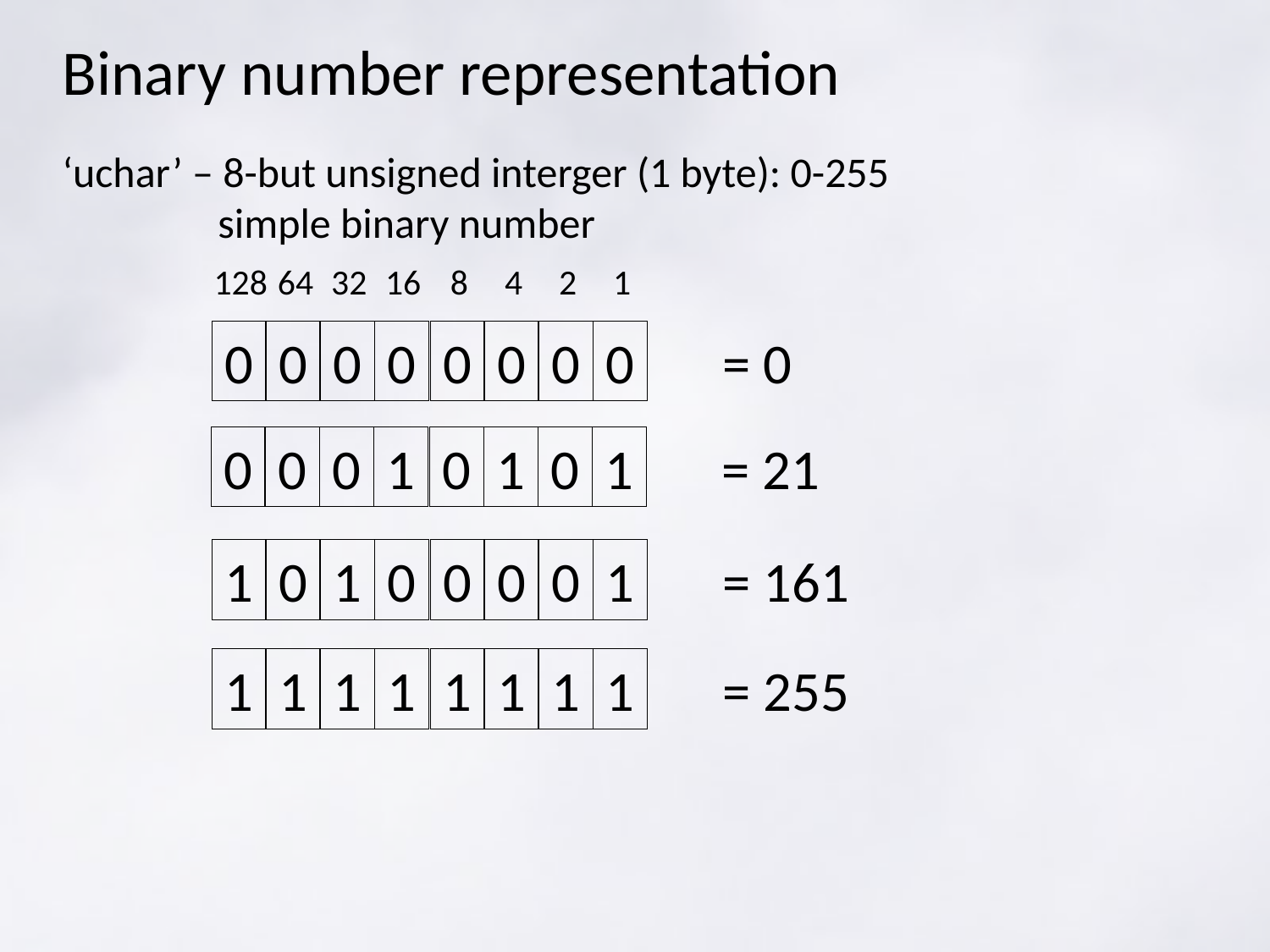

# Binary number representation
‘uchar’ – 8-but unsigned interger (1 byte): 0-255
	   simple binary number
128
64
32
16
8
4
2
1
0
0
0
0
0
0
0
0
= 0
0
0
0
1
0
1
0
1
= 21
1
0
1
0
0
0
0
1
= 161
1
1
1
1
1
1
1
1
= 255